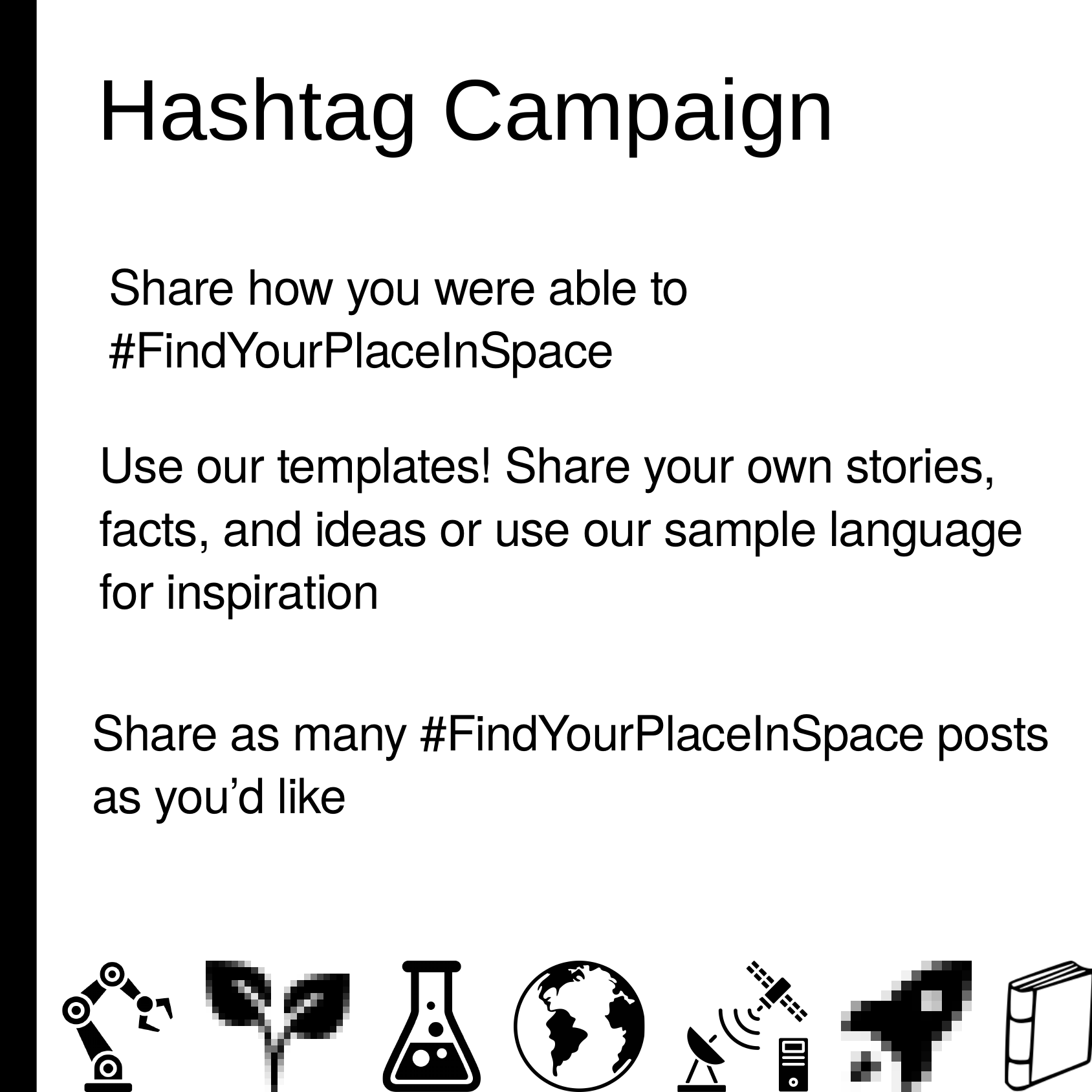

Hashtag Campaign
Share how you were able to #FindYourPlaceInSpace
Use our templates! Share your own stories, facts, and ideas or use our sample language for inspiration
Share as many #FindYourPlaceInSpace posts as you’d like